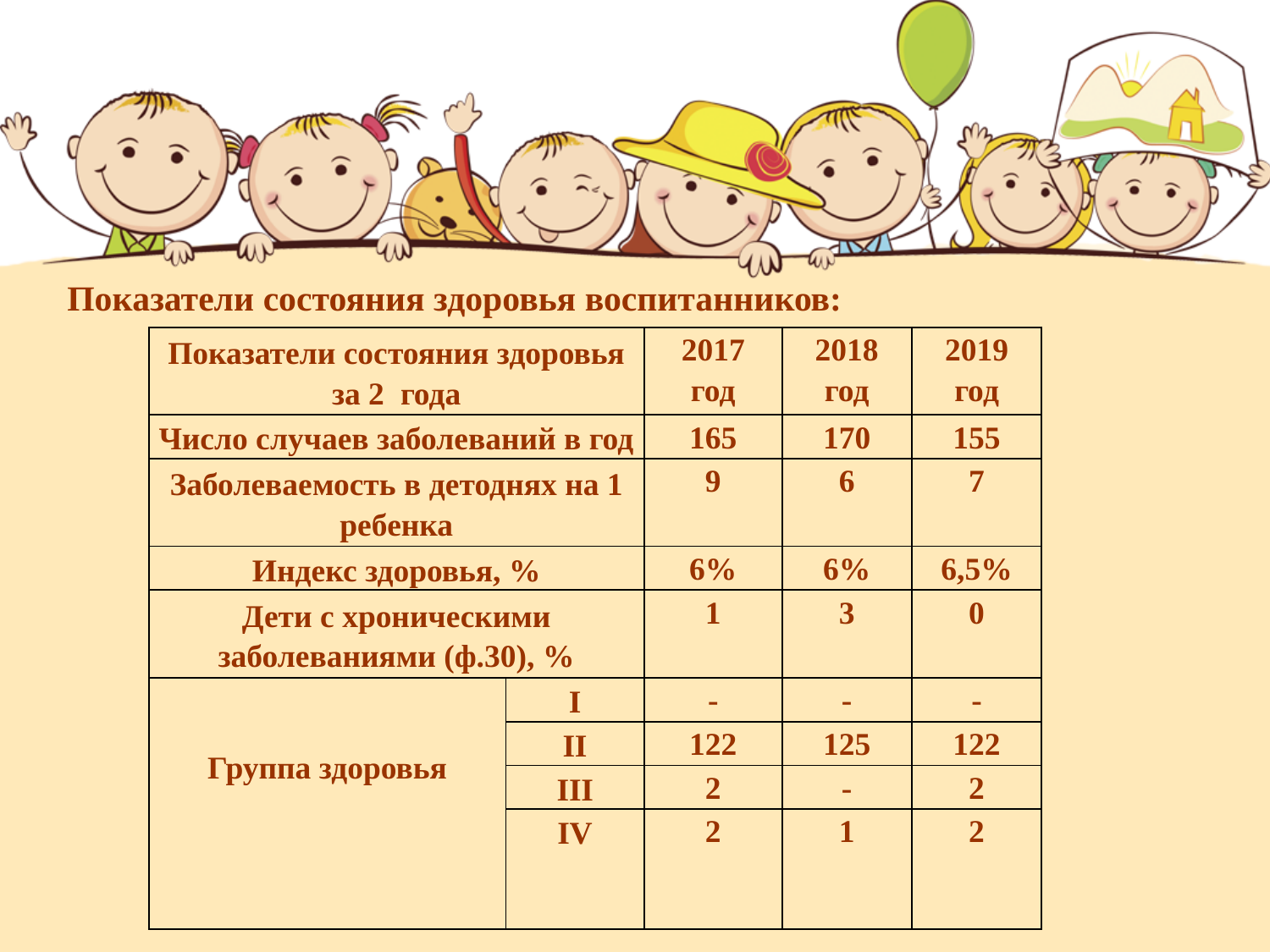

Показатели состояния здоровья воспитанников:

| Показатели состояния здоровья за 2 года |  | 2017 год | 2018 год | 2019 год |
| --- | --- | --- | --- | --- |
| Число случаев заболеваний в год |  | 165 | 170 | 155 |
| Заболеваемость в детоднях на 1 ребенка |  | 9 | 6 | 7 |
| Индекс здоровья, % |  | 6% | 6% | 6,5% |
| Дети с хроническими заболеваниями (ф.30), % |  | 1 | 3 | 0 |
| Группа здоровья | I | - | - | - |
|  | II | 122 | 125 | 122 |
|  | III | 2 | - | 2 |
|  | IV | 2 | 1 | 2 |
|  |  |  |  |  |
|  |  |  |  |  |